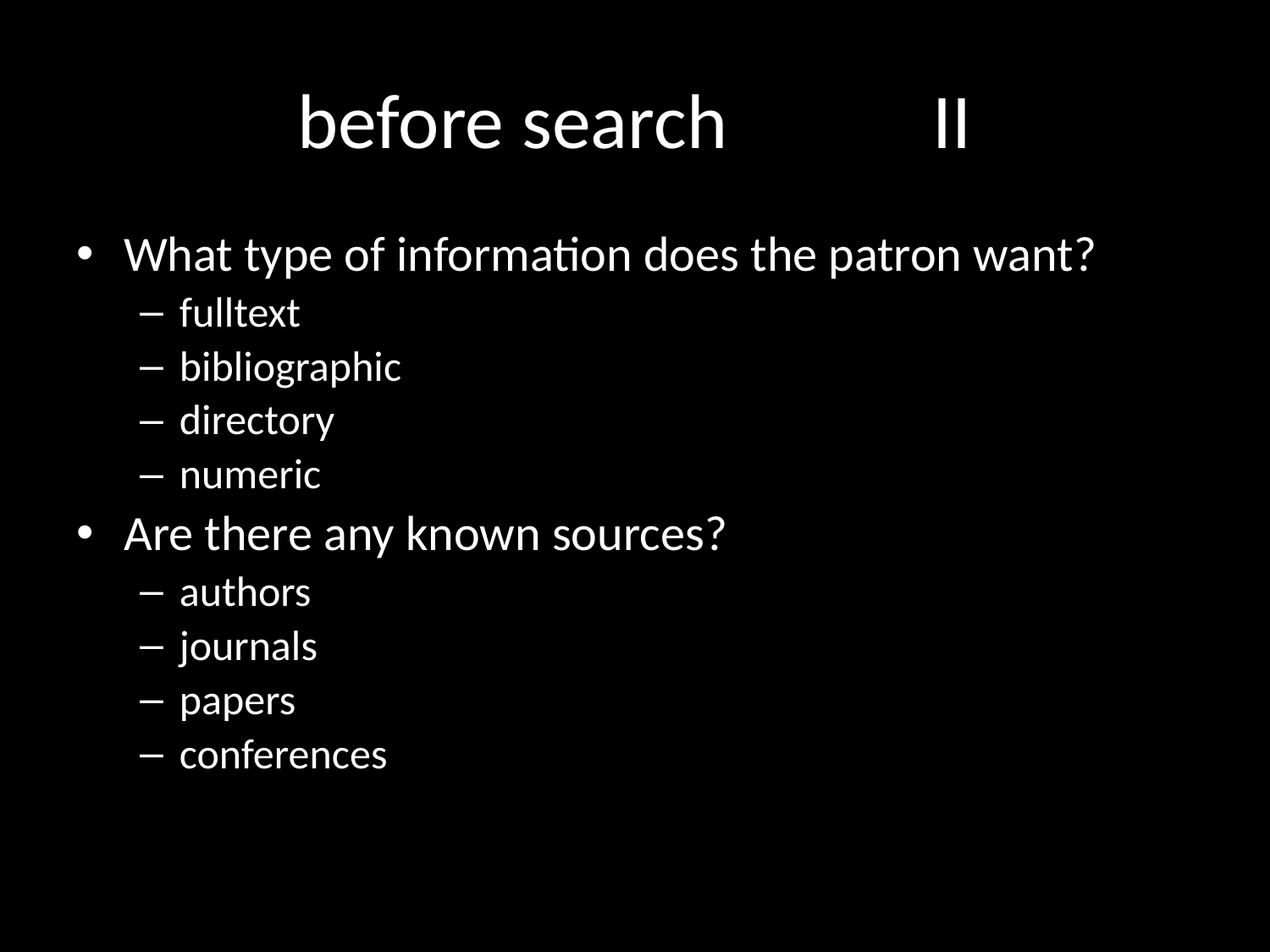

# before search		II
What type of information does the patron want?
fulltext
bibliographic
directory
numeric
Are there any known sources?
authors
journals
papers
conferences